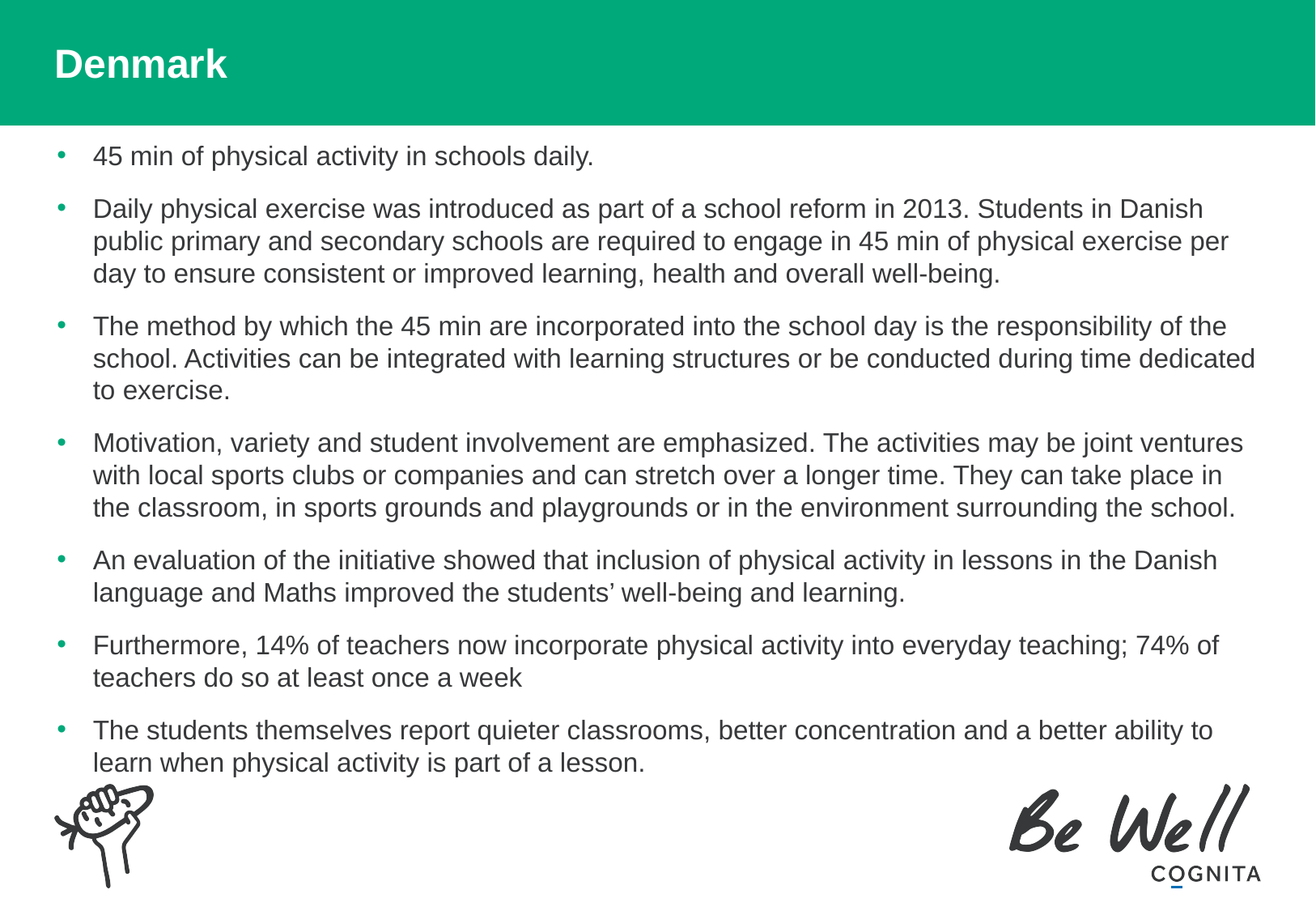

# Denmark
45 min of physical activity in schools daily.
Daily physical exercise was introduced as part of a school reform in 2013. Students in Danish public primary and secondary schools are required to engage in 45 min of physical exercise per day to ensure consistent or improved learning, health and overall well-being.
The method by which the 45 min are incorporated into the school day is the responsibility of the school. Activities can be integrated with learning structures or be conducted during time dedicated to exercise.
Motivation, variety and student involvement are emphasized. The activities may be joint ventures with local sports clubs or companies and can stretch over a longer time. They can take place in the classroom, in sports grounds and playgrounds or in the environment surrounding the school.
An evaluation of the initiative showed that inclusion of physical activity in lessons in the Danish language and Maths improved the students’ well-being and learning.
Furthermore, 14% of teachers now incorporate physical activity into everyday teaching; 74% of teachers do so at least once a week
The students themselves report quieter classrooms, better concentration and a better ability to learn when physical activity is part of a lesson.